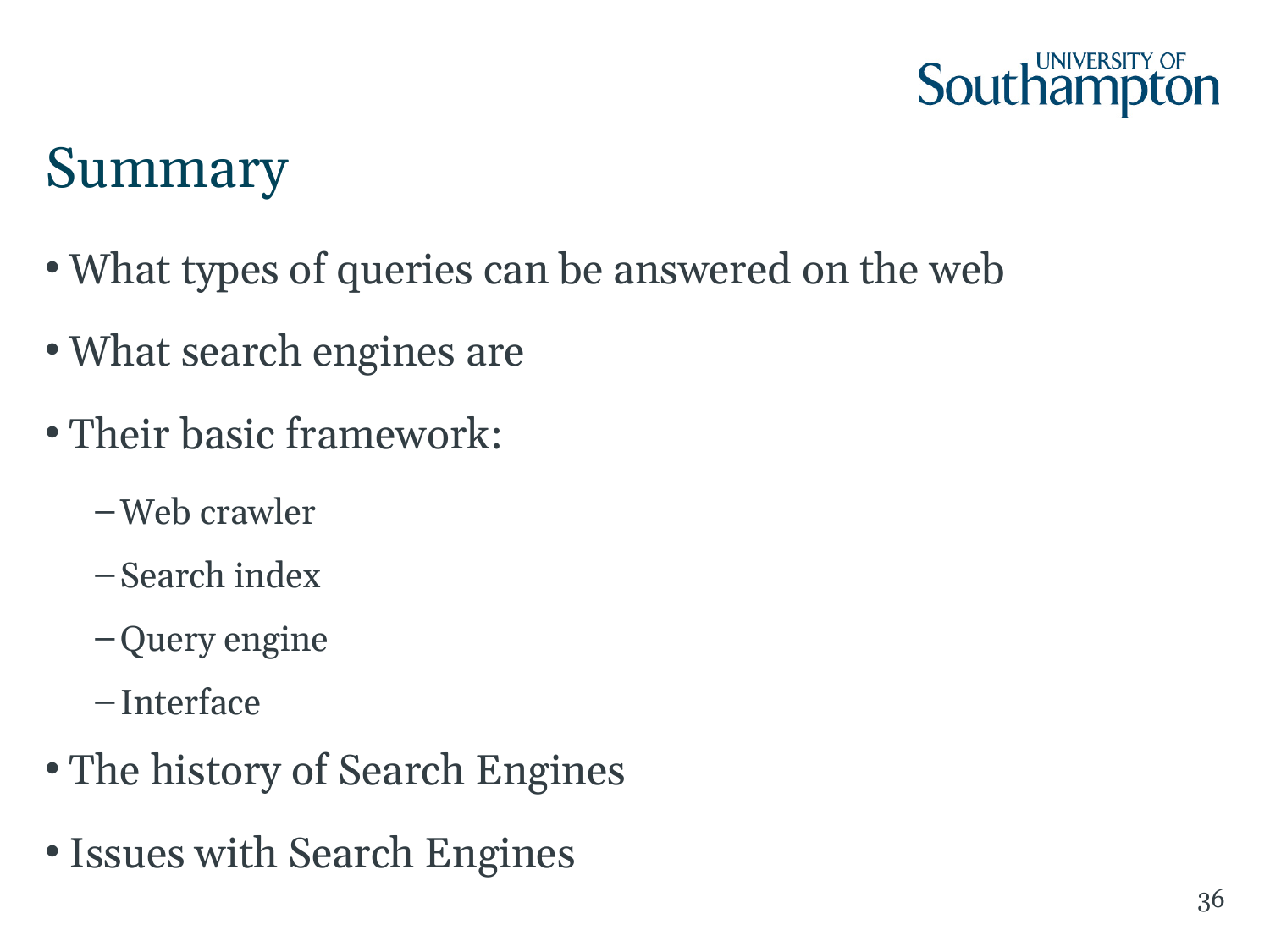

# Summary
What types of queries can be answered on the web
What search engines are
Their basic framework:
Web crawler
Search index
Query engine
Interface
The history of Search Engines
Issues with Search Engines

36